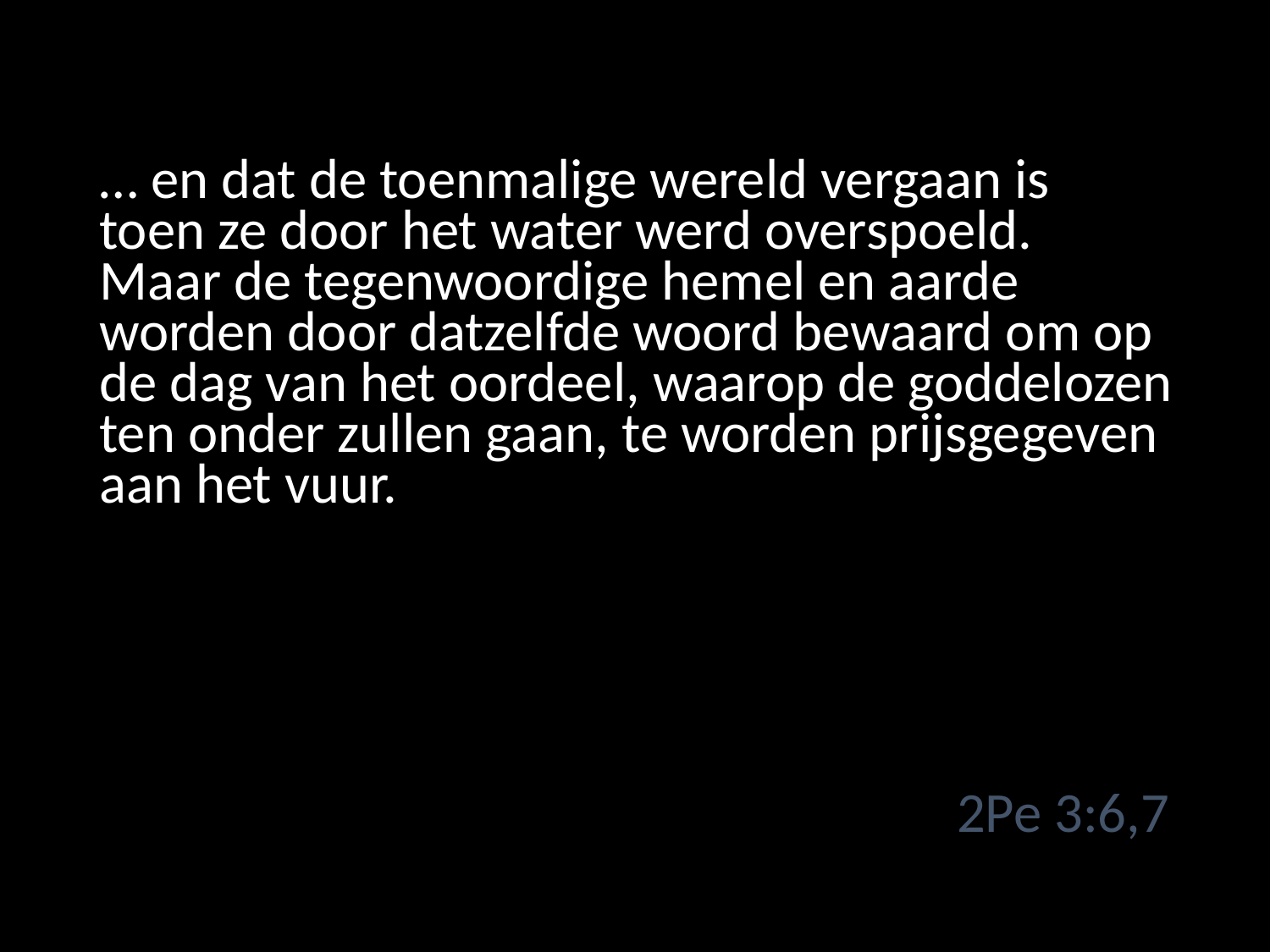

# … en dat de toenmalige wereld vergaan is toen ze door het water werd overspoeld. Maar de tegenwoordige hemel en aarde worden door datzelfde woord bewaard om op de dag van het oordeel, waarop de goddelozen ten onder zullen gaan, te worden prijsgegeven aan het vuur.
2Pe 3:6,7